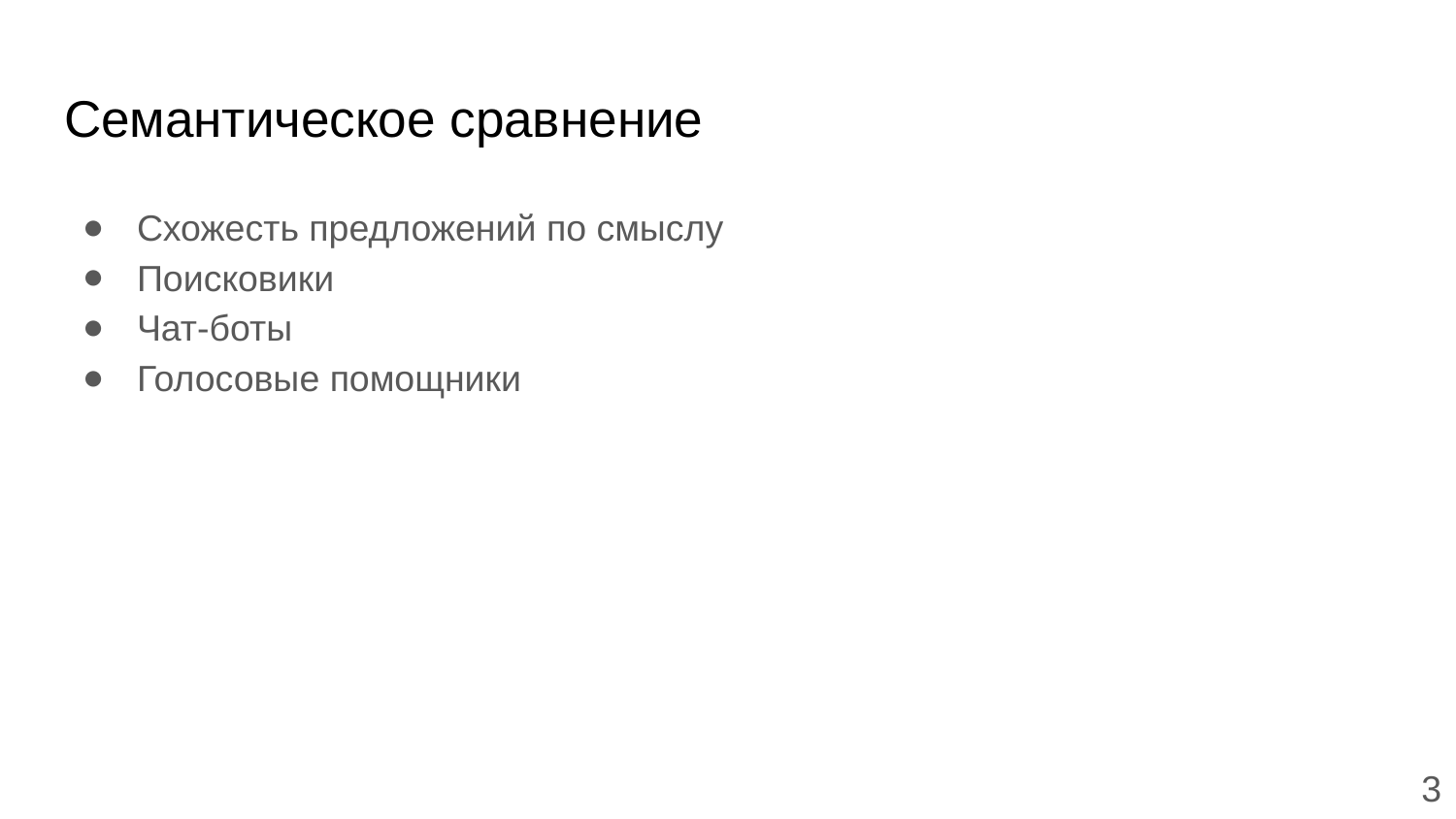

# Семантическое сравнение
Схожесть предложений по смыслу
Поисковики
Чат-боты
Голосовые помощники
3